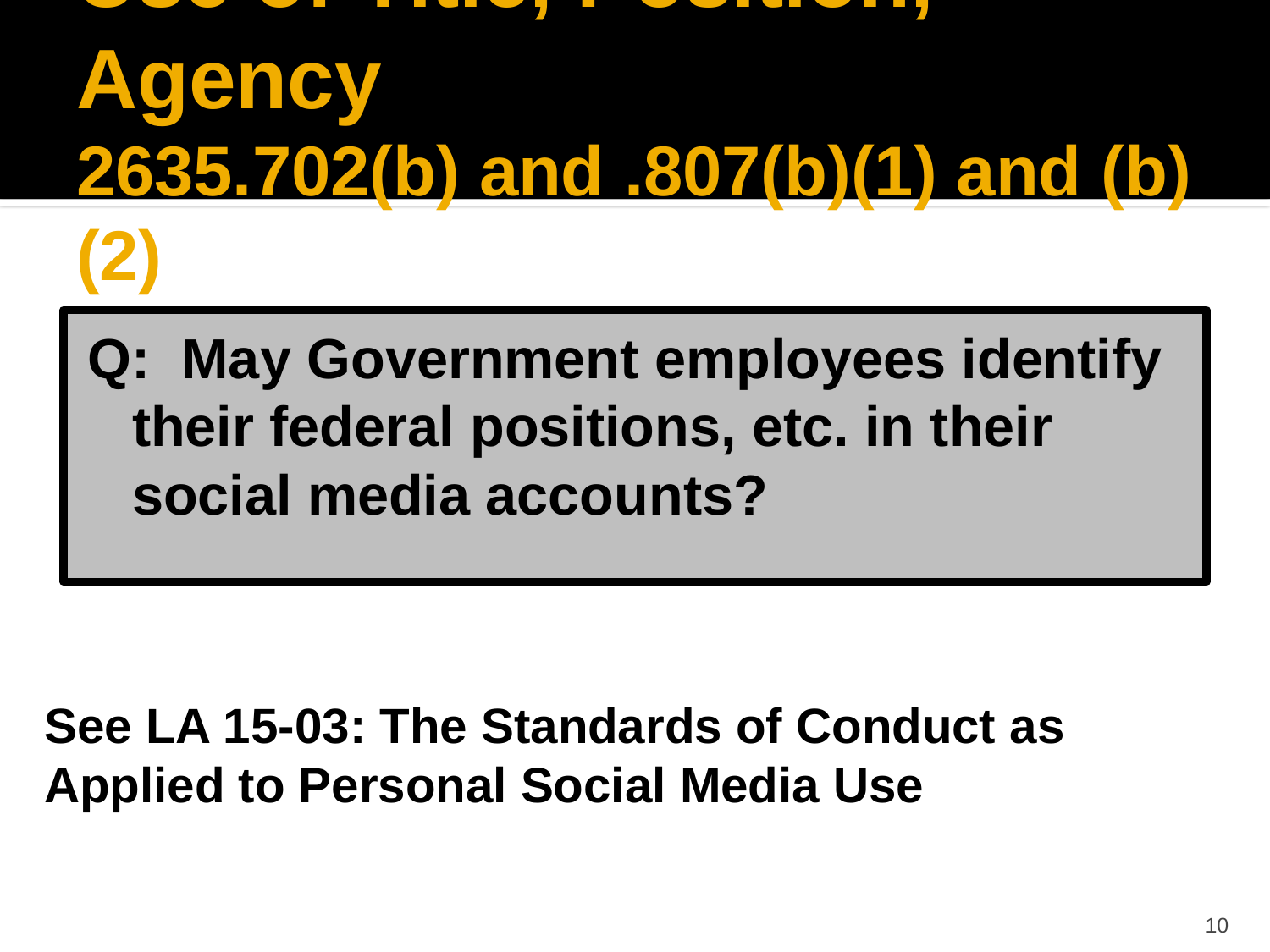

# Use of Title, Position, Agency 2635.702(b) and .807(b)(1) and (b)(2)
Q:  May Government employees identify their federal positions, etc. in their social media accounts?

See LA 15-03: The Standards of Conduct as Applied to Personal Social Media Use
10